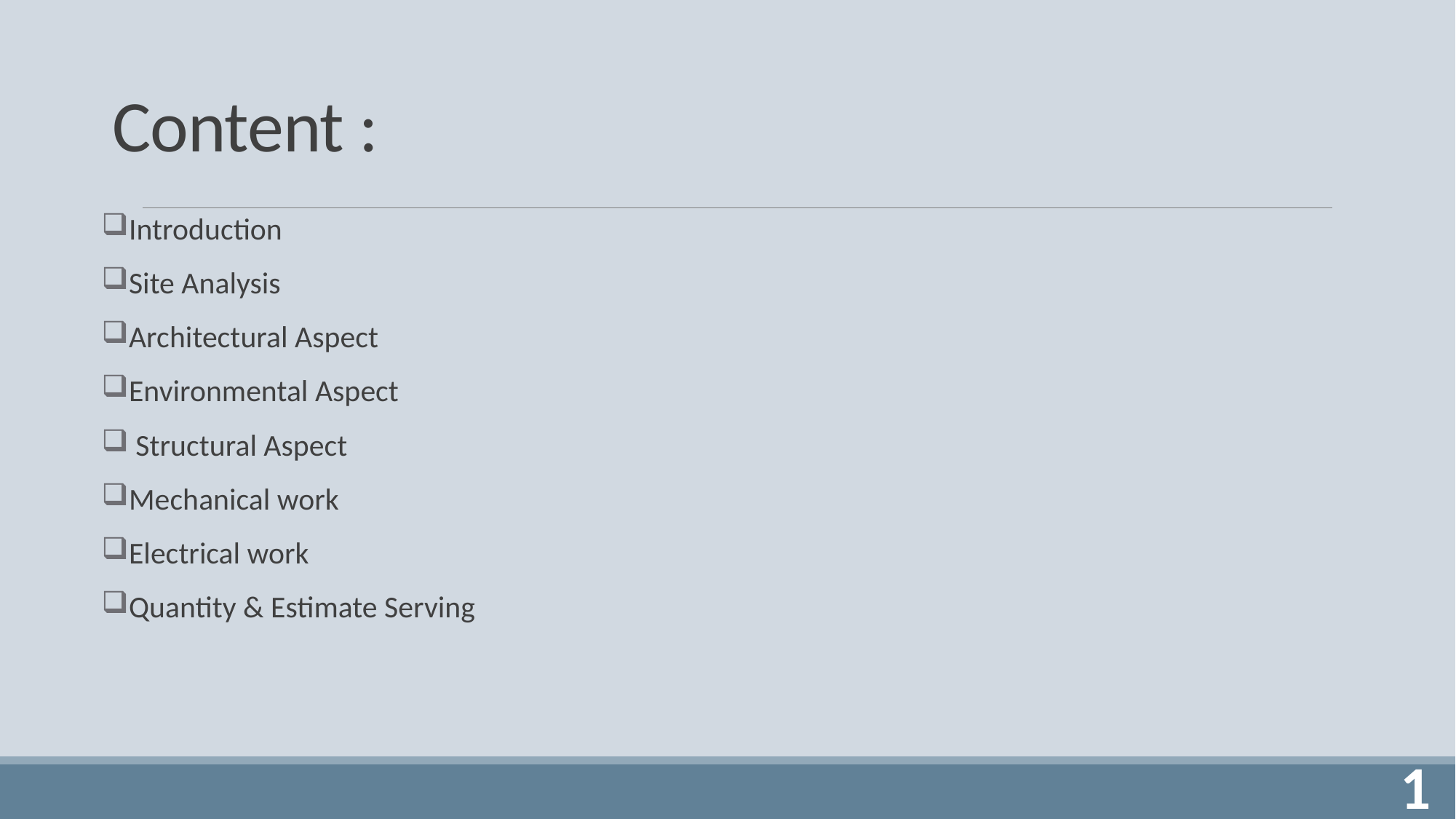

# Content :
Introduction
Site Analysis
Architectural Aspect
Environmental Aspect
 Structural Aspect
Mechanical work
Electrical work
Quantity & Estimate Serving

1